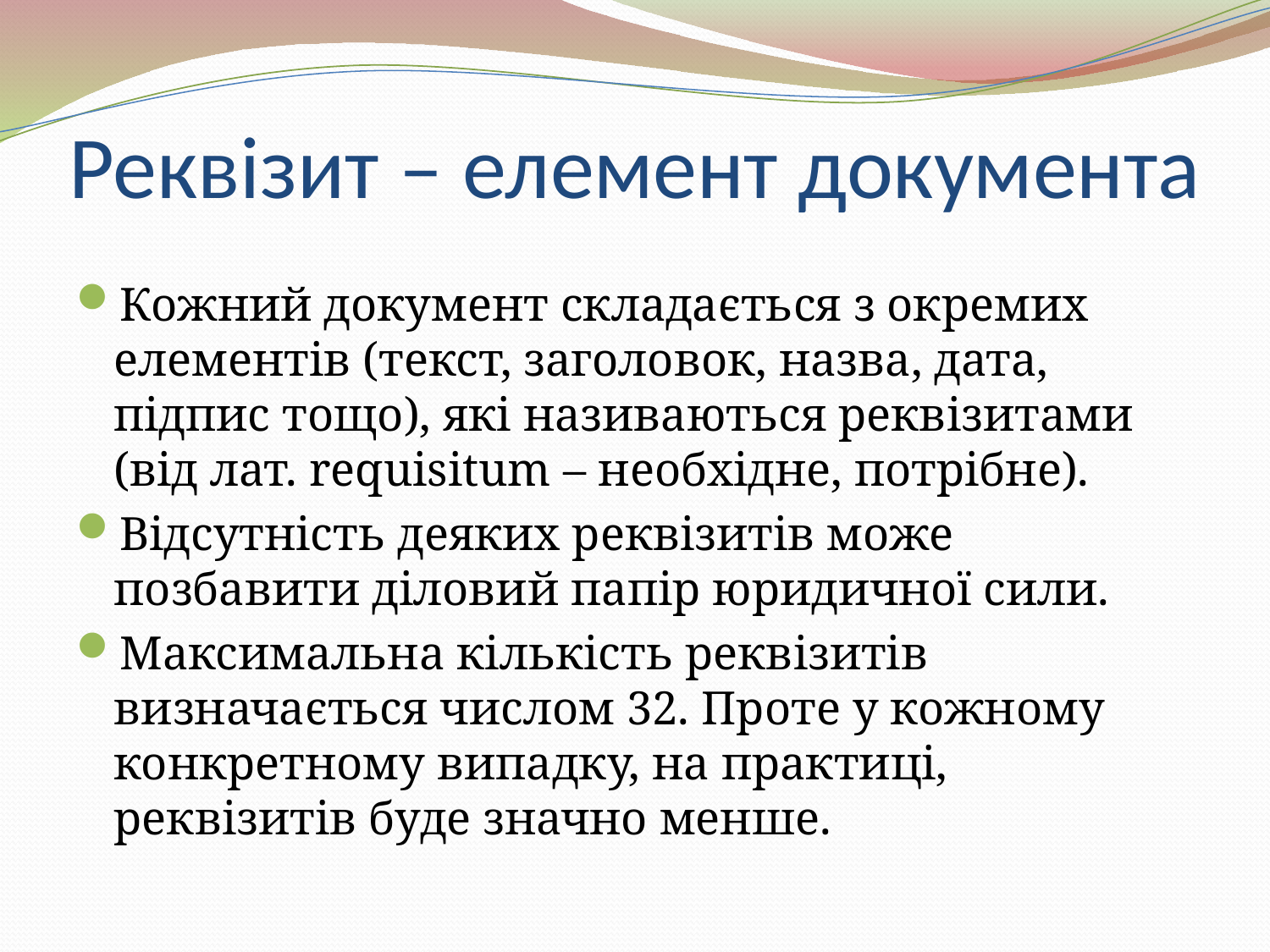

# Реквізит – елемент документа
Кожний документ складається з окремих елементів (текст, заголовок, назва, дата, підпис тощо), які називаються реквізитами (від лат. requisitum – необхідне, потрібне).
Відсутність деяких реквізитів може позбавити діловий папір юридичної сили.
Максимальна кількість реквізитів визначається числом 32. Проте у кожному конкретному випадку, на практиці, реквізитів буде значно менше.